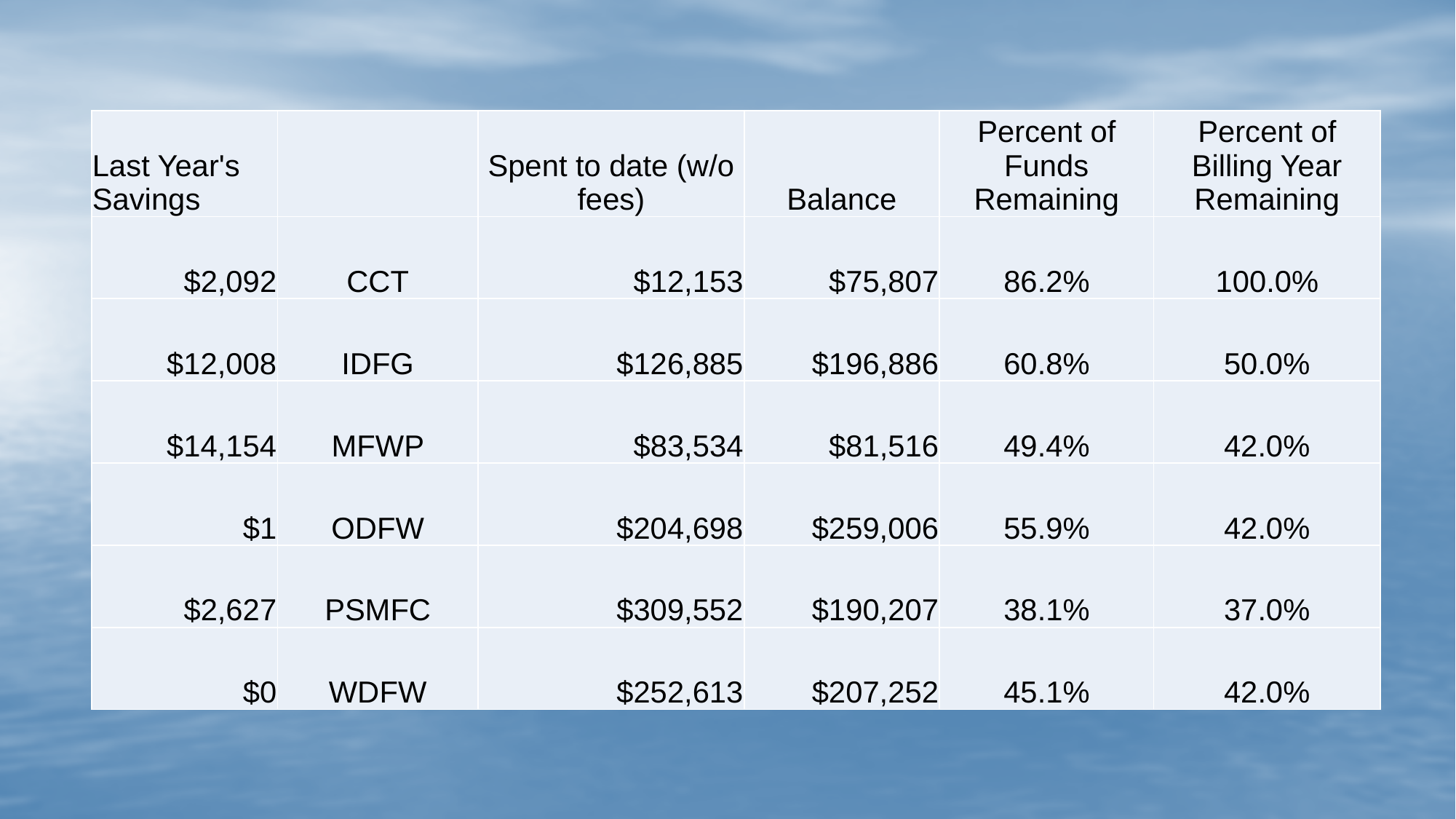

| Last Year's Savings |  | Spent to date (w/o fees) | Balance | Percent of Funds Remaining | Percent of Billing Year Remaining |
| --- | --- | --- | --- | --- | --- |
| $2,092 | CCT | $12,153 | $75,807 | 86.2% | 100.0% |
| $12,008 | IDFG | $126,885 | $196,886 | 60.8% | 50.0% |
| $14,154 | MFWP | $83,534 | $81,516 | 49.4% | 42.0% |
| $1 | ODFW | $204,698 | $259,006 | 55.9% | 42.0% |
| $2,627 | PSMFC | $309,552 | $190,207 | 38.1% | 37.0% |
| $0 | WDFW | $252,613 | $207,252 | 45.1% | 42.0% |